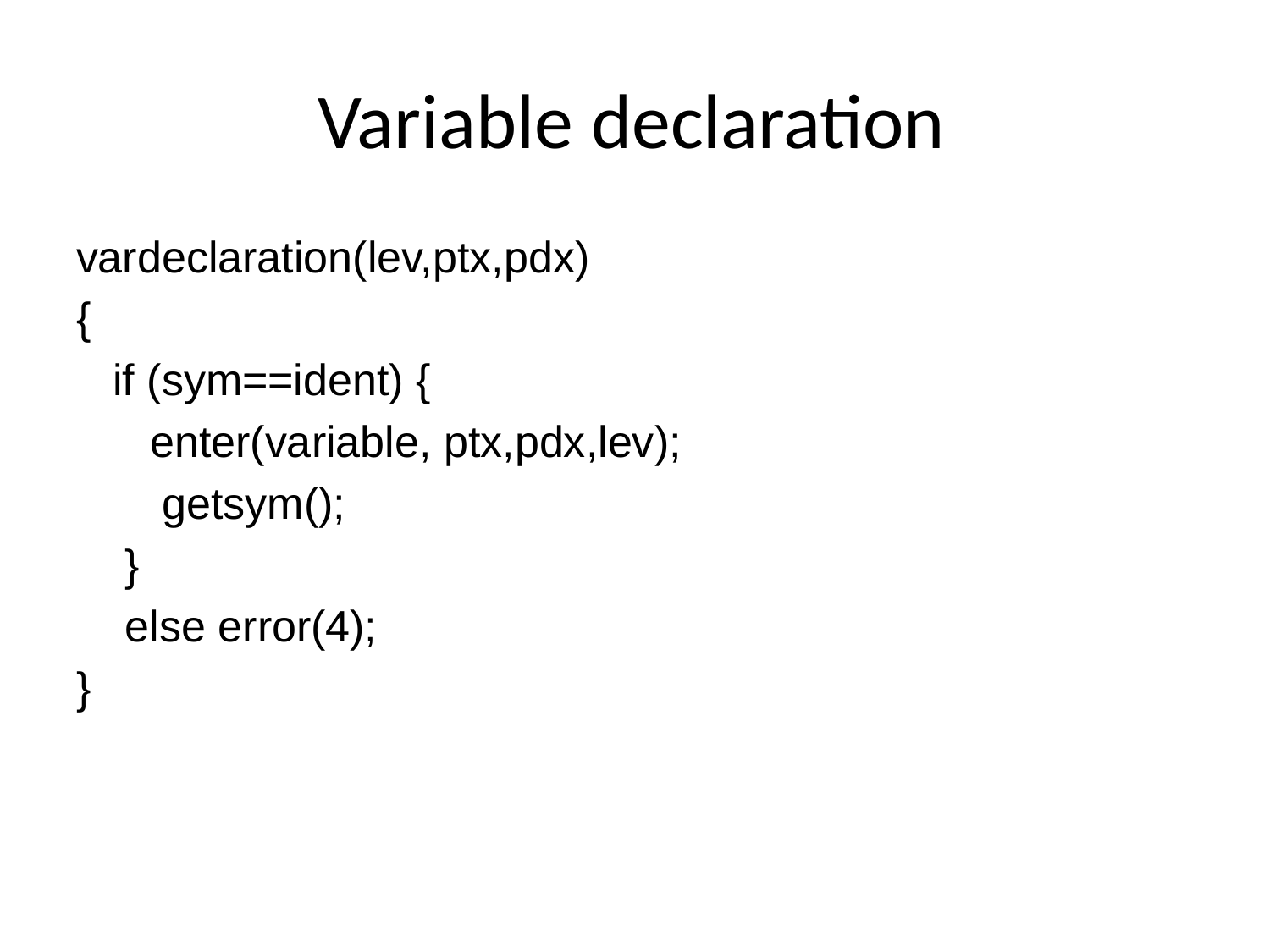

# Variable declaration
vardeclaration(lev,ptx,pdx)
{
   if (sym==ident) {
      enter(variable, ptx,pdx,lev);
       getsym();
    }
    else error(4);
}